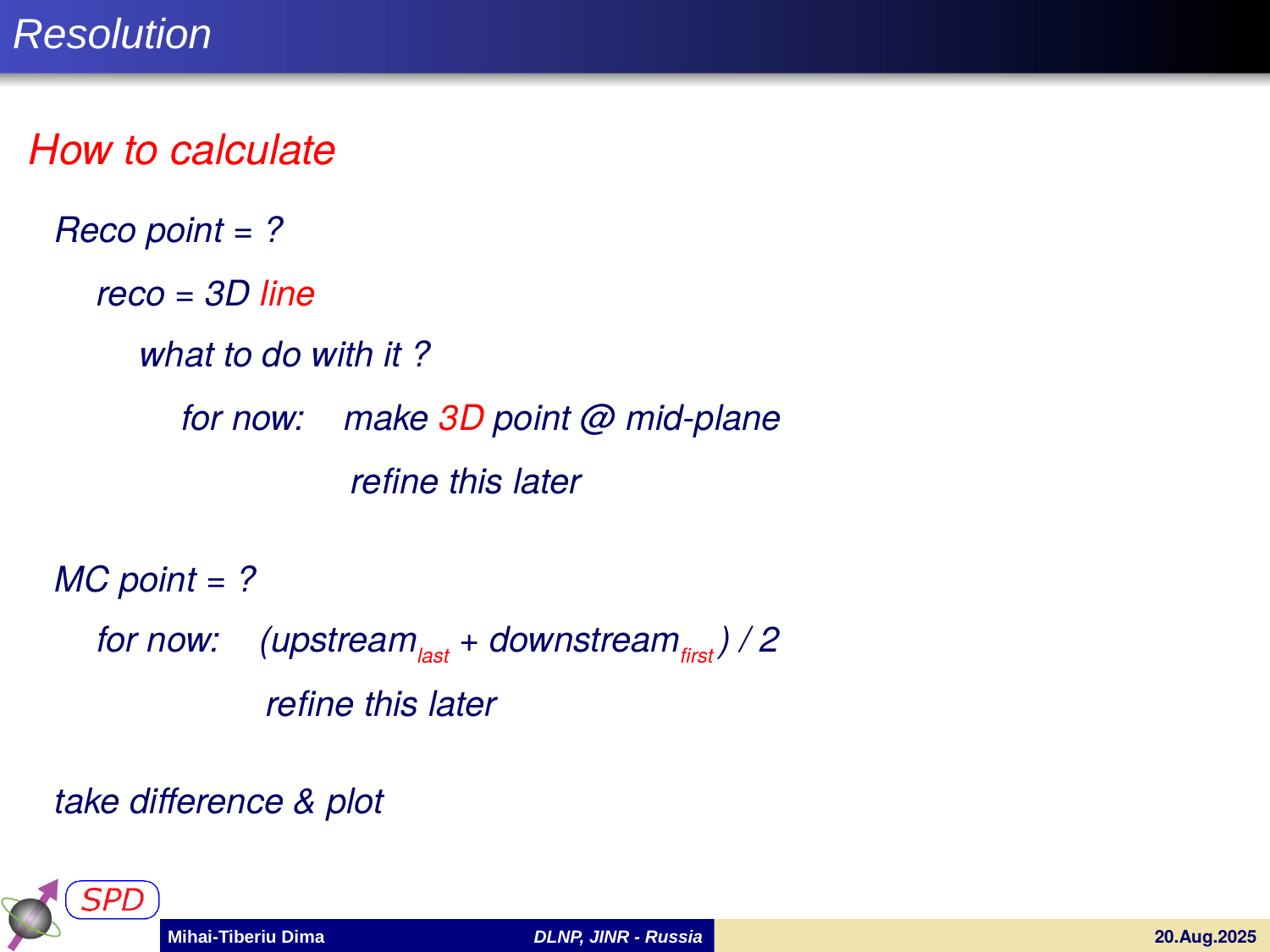

Resolution
How to calculate
Reco point = ?
reco = 3D line
what to do with it ?
for now:    make 3D point @ mid-plane
refine this later
MC point = ?
for now:    (upstreamlast + downstreamfirst ) / 2
refine this later
take difference & plot